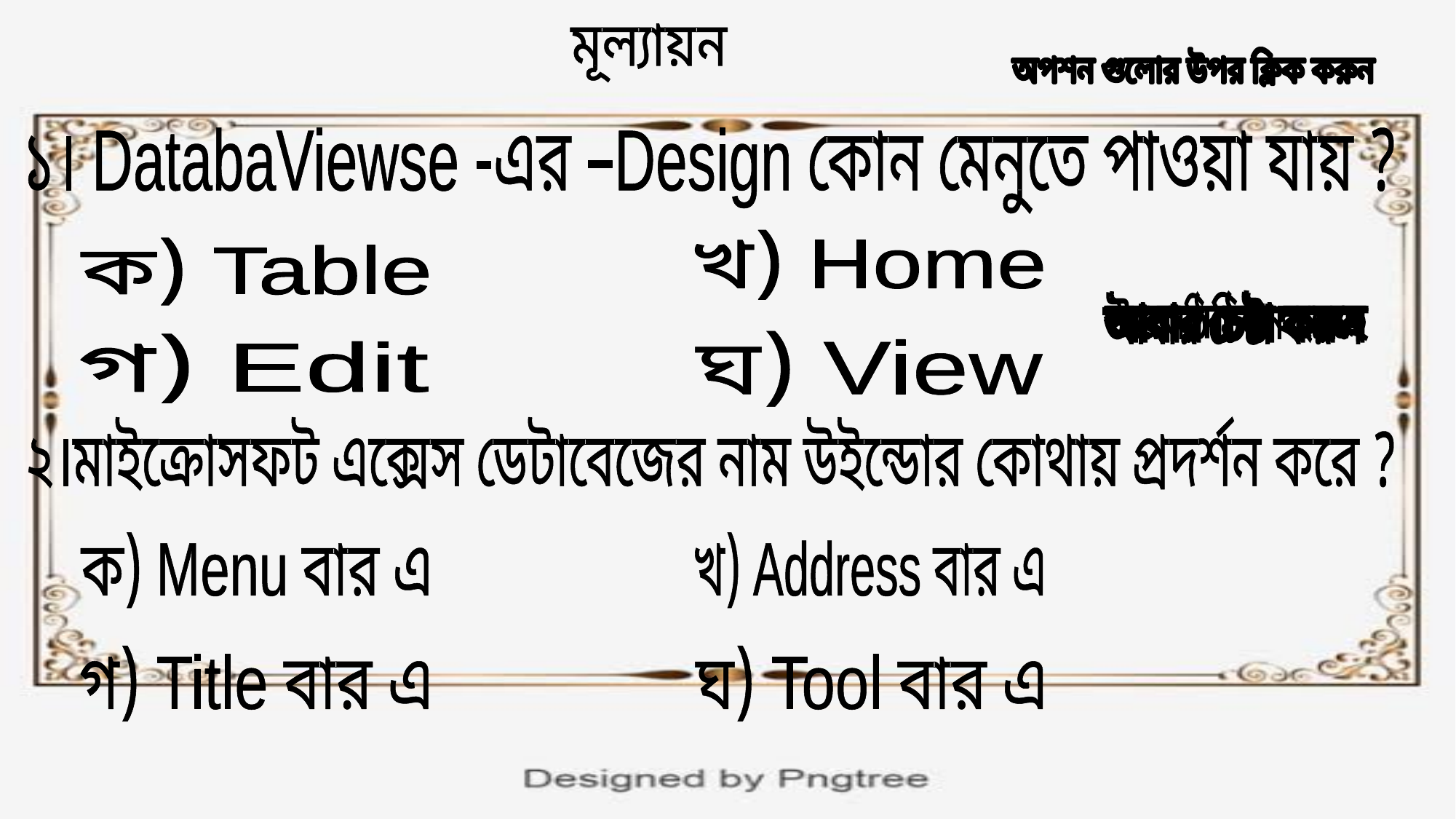

মূল্যায়ন
 অপশন গুলোর উপর ক্লিক করুন
১। DatabaViewse -এর –Design কোন মেনুতে পাওয়া যায় ?
খ) Home
ক) Table
আবার চেষ্টা করুন
আবার চেষ্টা করুন
 উত্তর সঠিক হয়েছে
আবার চেষ্টা করুন
আবার চেষ্টা করুন
 উত্তর সঠিককোন  হয়েছে
আবার চেষ্টা করুন
আবার চেষ্টা করুন
ঘ) View
গ) Edit
২।মাইক্রোসফট এক্সেস ডেটাবেজের নাম উইন্ডোর কোথায় প্রদর্শন করে ?
ক) Menu বার এ
খ) Address বার এ
 গ) Title বার এ
ঘ) Tool বার এ